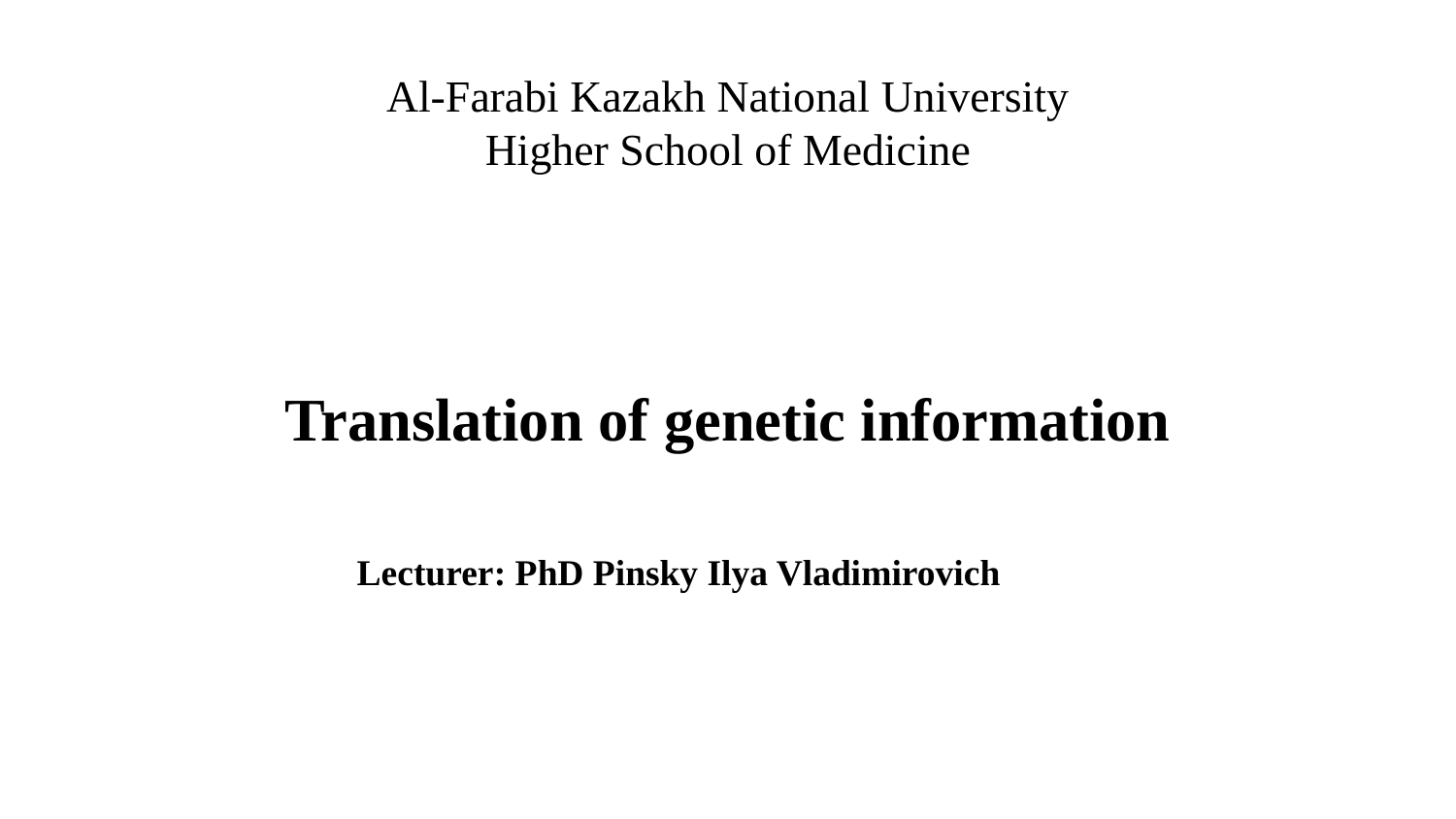

# Al-Farabi Kazakh National University
Higher School of Medicine
Translation of genetic information
Lecturer: PhD Pinsky Ilya Vladimirovich